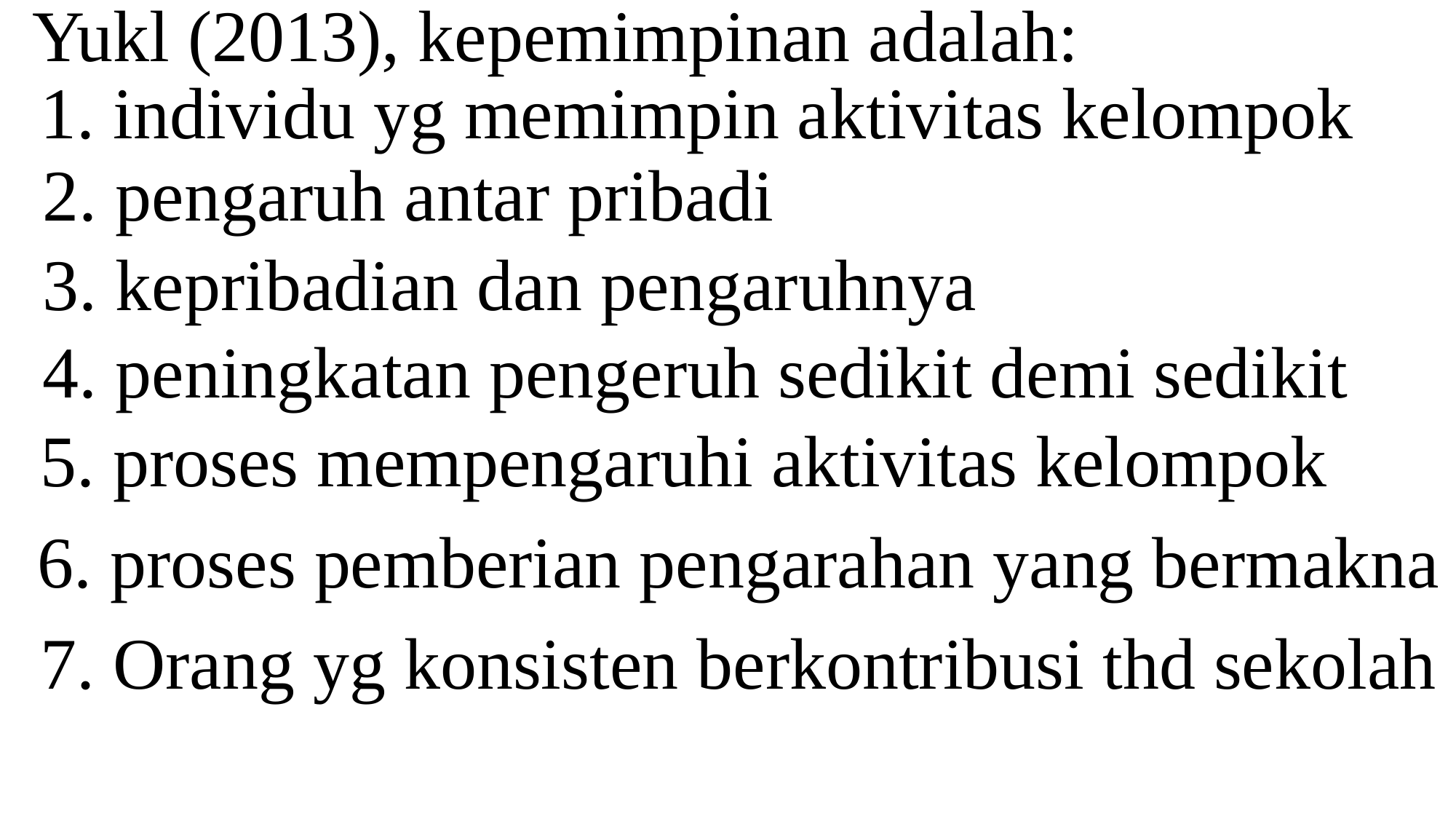

Yukl (2013), kepemimpinan adalah:
1. individu yg memimpin aktivitas kelompok
2. pengaruh antar pribadi
3. kepribadian dan pengaruhnya
4. peningkatan pengeruh sedikit demi sedikit
5. proses mempengaruhi aktivitas kelompok
6. proses pemberian pengarahan yang bermakna
7. Orang yg konsisten berkontribusi thd sekolah